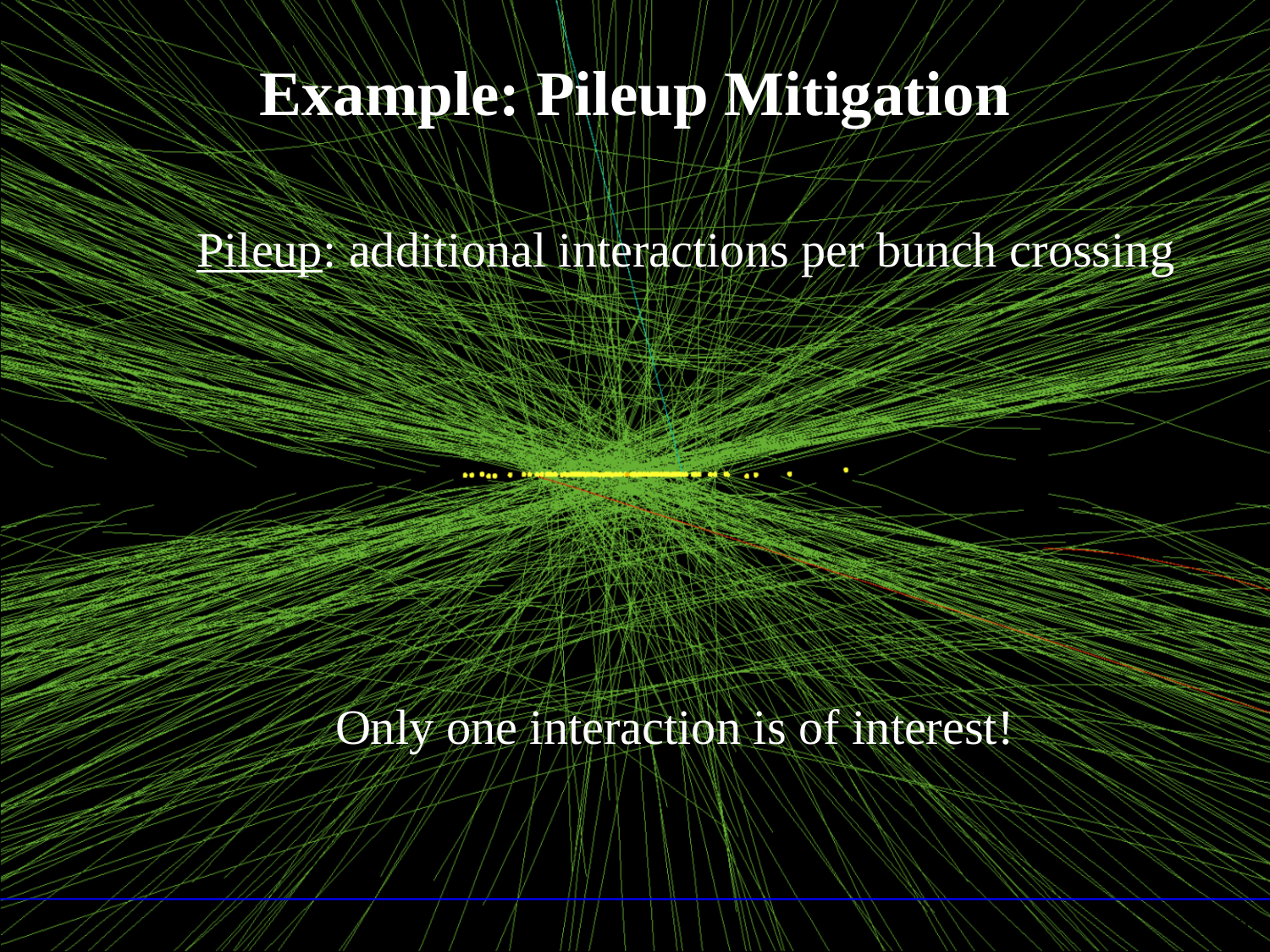

# Example: Pileup Mitigation
Pileup: additional interactions per bunch crossing
Only one interaction is of interest!
36